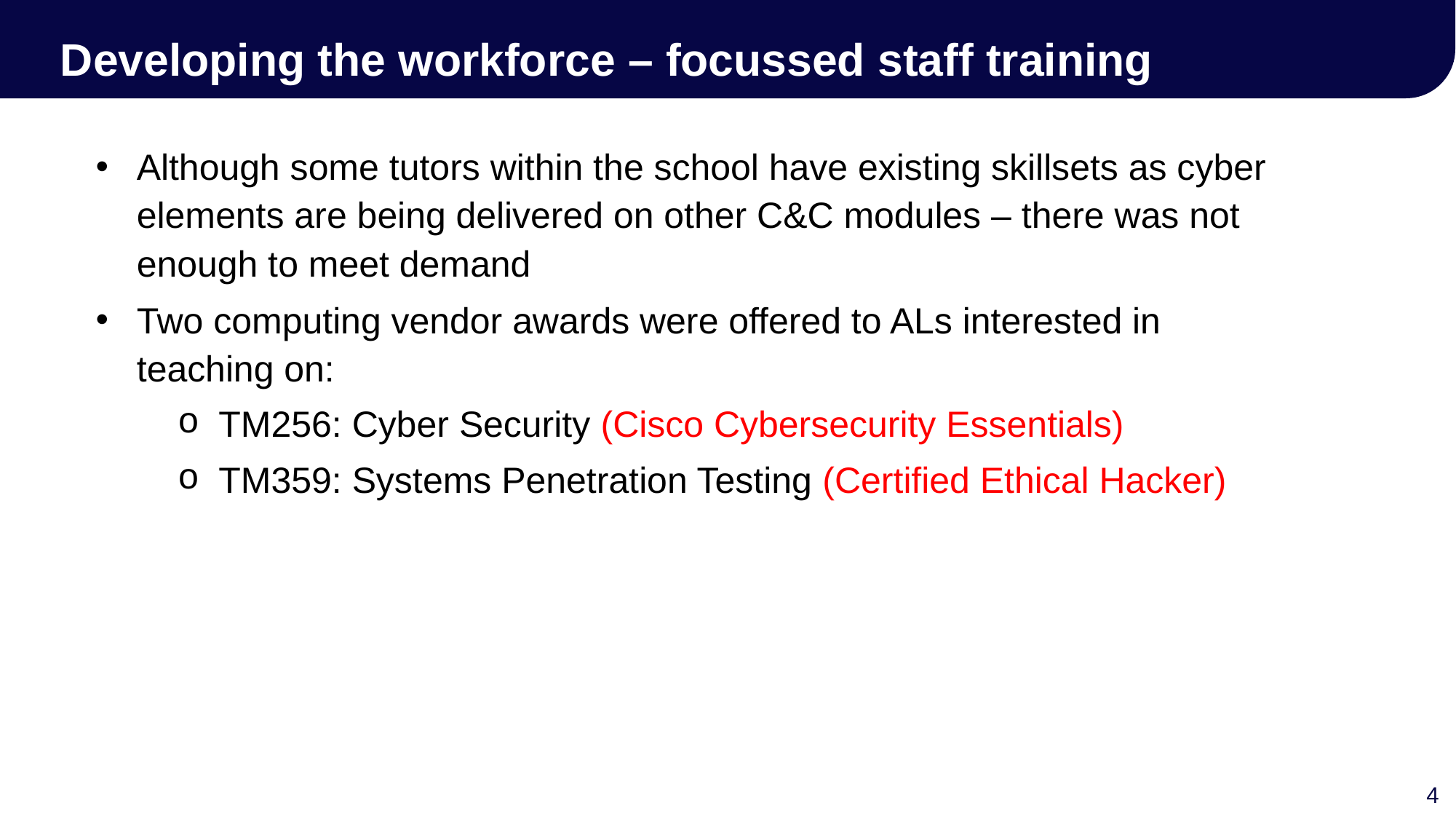

Developing the workforce – focussed staff training
Although some tutors within the school have existing skillsets as cyber elements are being delivered on other C&C modules – there was not enough to meet demand
Two computing vendor awards were offered to ALs interested in teaching on:
TM256: Cyber Security (Cisco Cybersecurity Essentials)
TM359: Systems Penetration Testing (Certified Ethical Hacker)